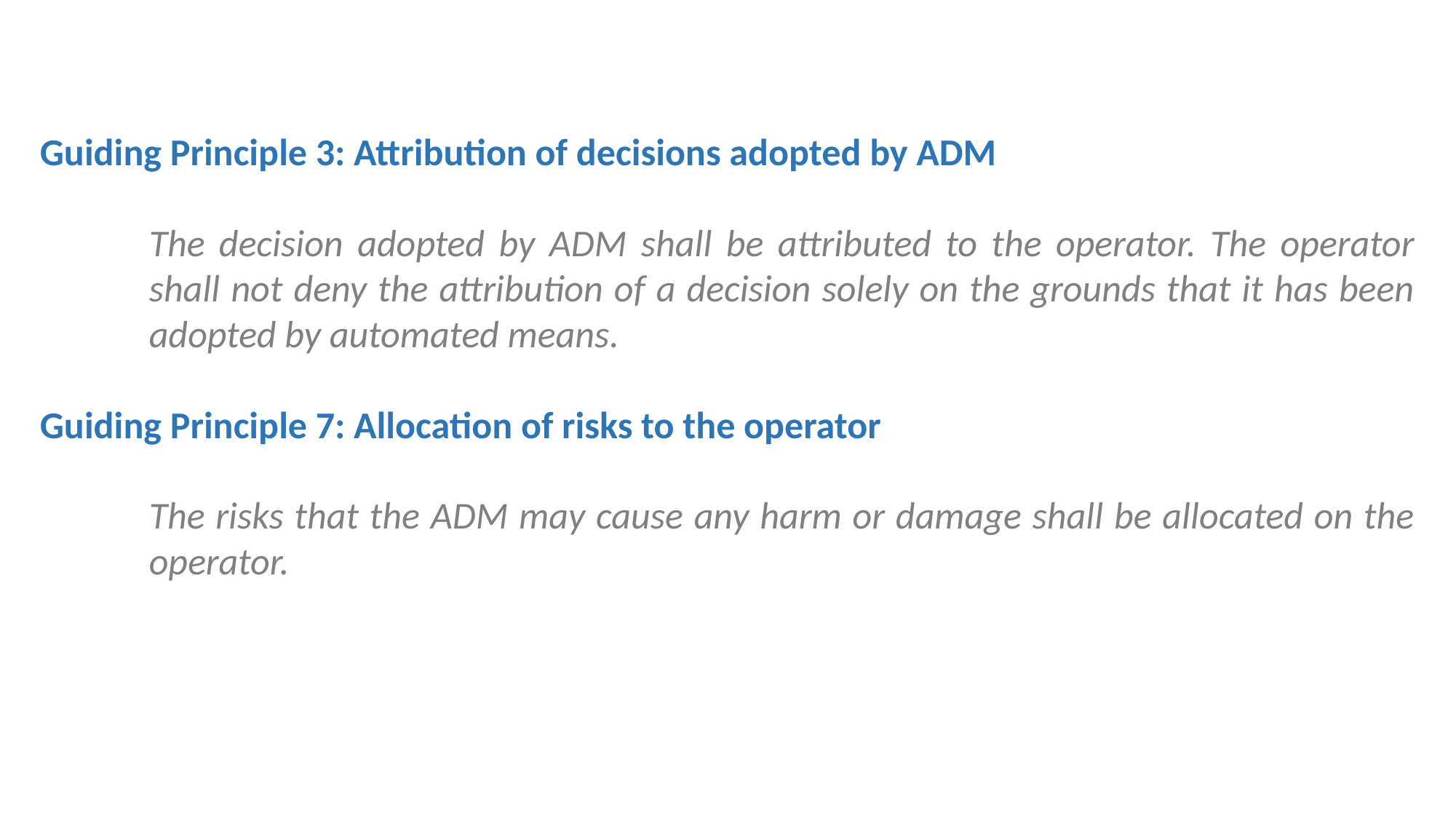

Guiding Principle 3: Attribution of decisions adopted by ADM

	The decision adopted by ADM shall be attributed to the operator. The operator 	shall not deny the attribution of a decision solely on the grounds that it has been 	adopted by automated means.

Guiding Principle 7: Allocation of risks to the operator

	The risks that the ADM may cause any harm or damage shall be allocated on the 	operator.